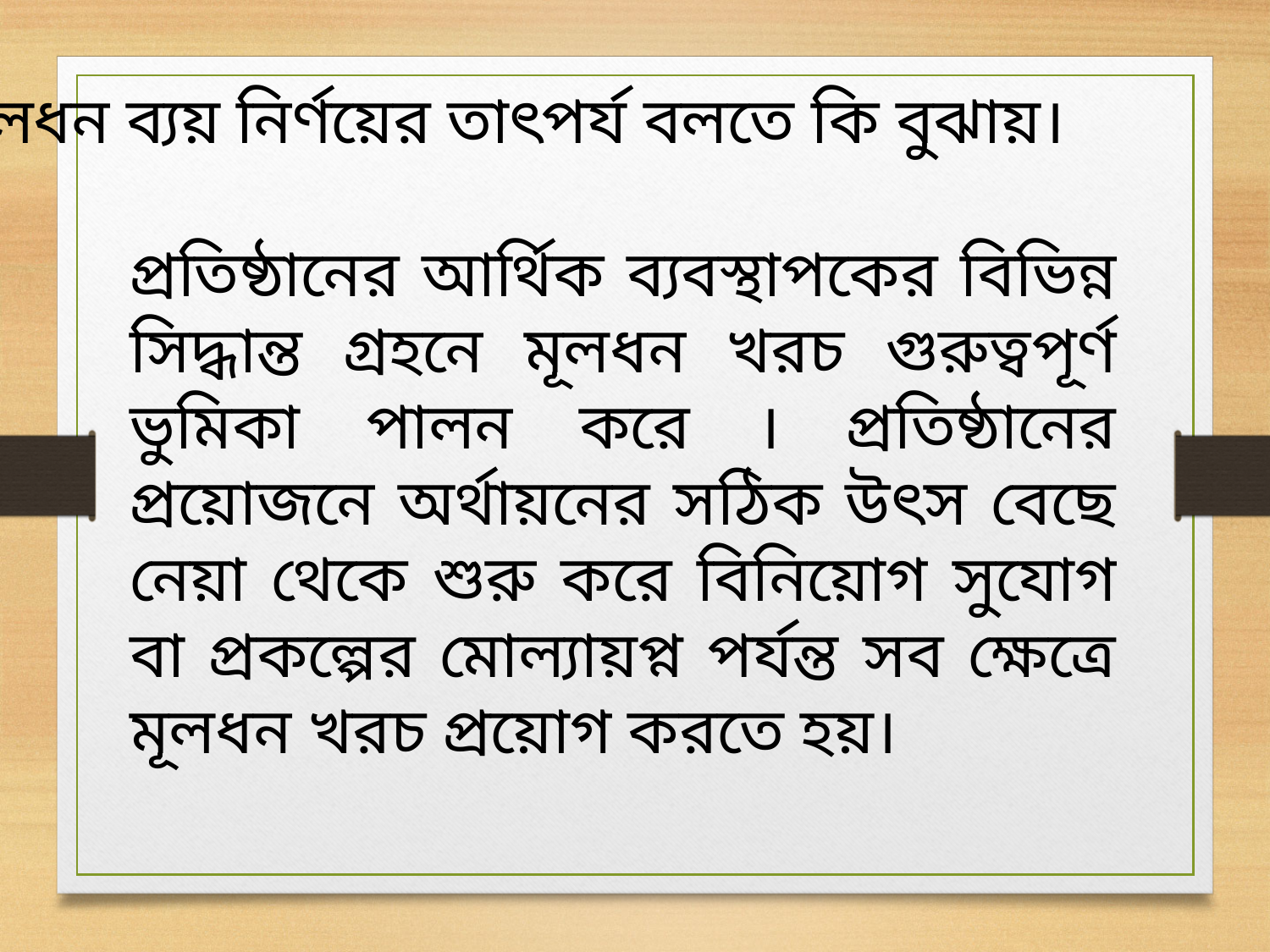

মূলধন ব্যয় নির্ণয়ের তাৎপর্য বলতে কি বুঝায়।
প্রতিষ্ঠানের আর্থিক ব্যবস্থাপকের বিভিন্ন সিদ্ধান্ত গ্রহনে মূলধন খরচ গুরুত্বপূর্ণ ভুমিকা পালন করে । প্রতিষ্ঠানের প্রয়োজনে অর্থায়নের সঠিক উৎস বেছে নেয়া থেকে শুরু করে বিনিয়োগ সুযোগ বা প্রকল্পের মোল্যায়প্ন পর্যন্ত সব ক্ষেত্রে মূলধন খরচ প্রয়োগ করতে হয়।